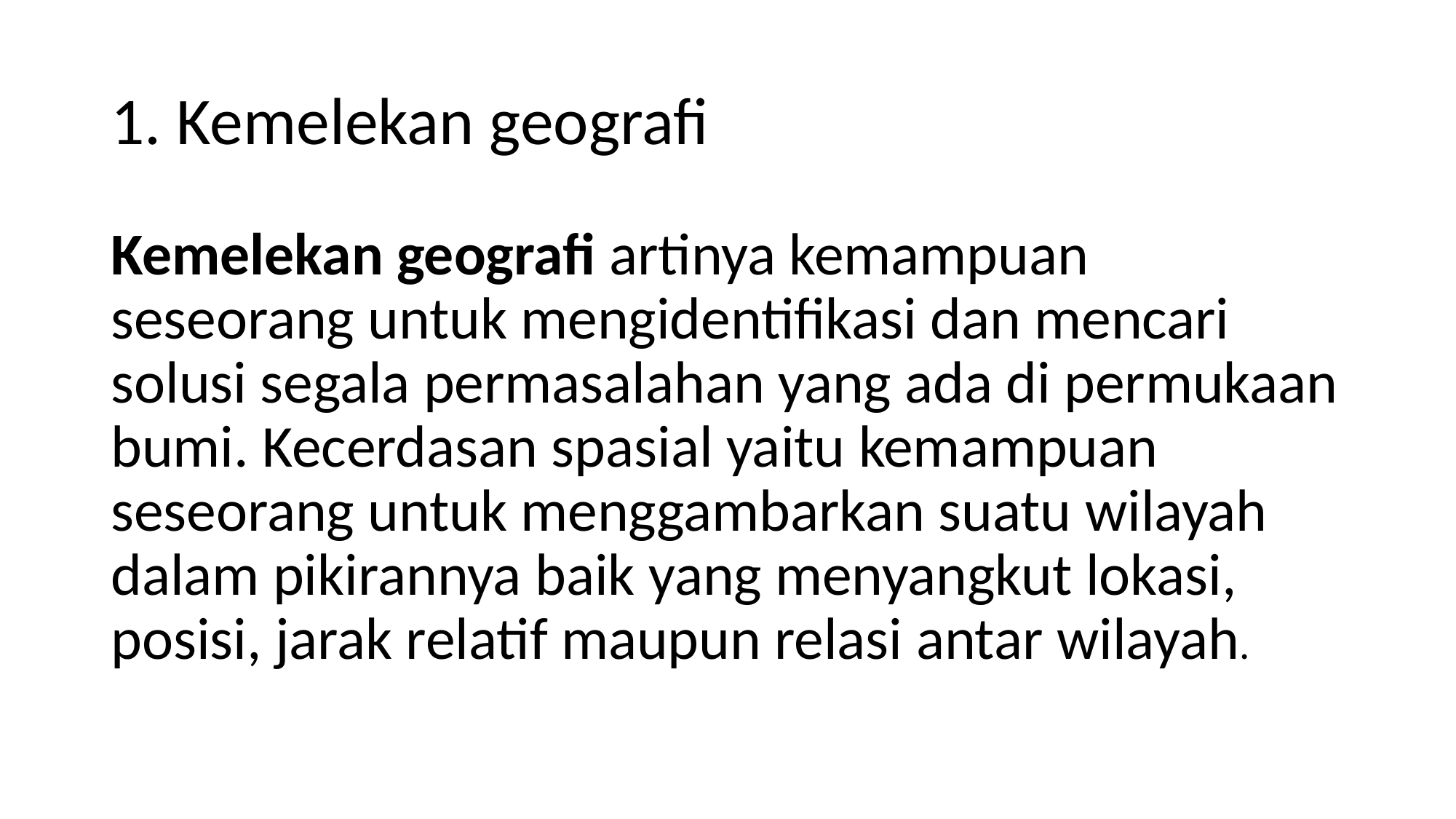

# 1. Kemelekan geografi
Kemelekan geografi artinya kemampuan seseorang untuk mengidentifikasi dan mencari solusi segala permasalahan yang ada di permukaan bumi. Kecerdasan spasial yaitu kemampuan seseorang untuk menggambarkan suatu wilayah dalam pikirannya baik yang menyangkut lokasi, posisi, jarak relatif maupun relasi antar wilayah.